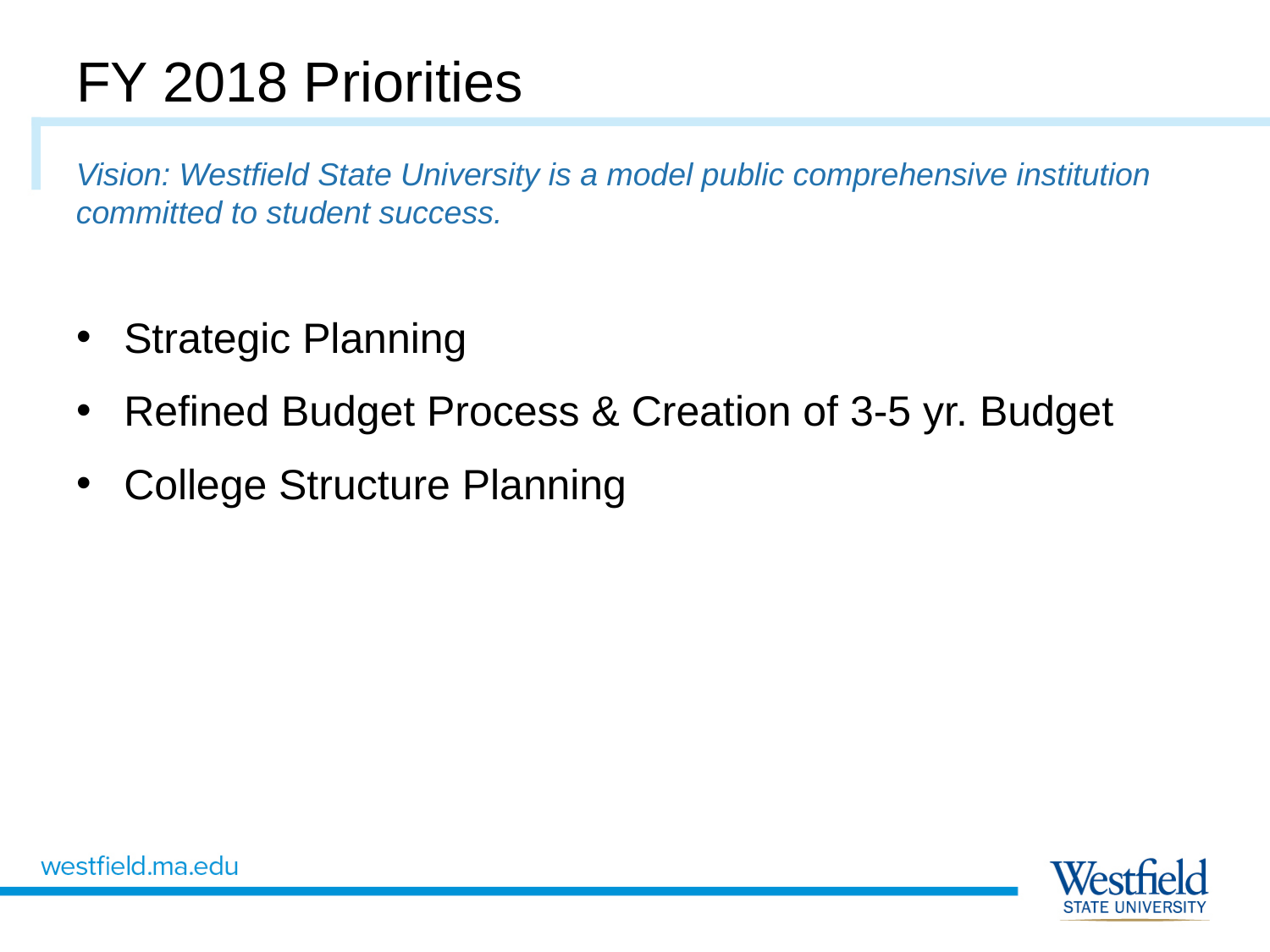

# FY 2018 Priorities
Vision: Westfield State University is a model public comprehensive institution committed to student success.
Strategic Planning
Refined Budget Process & Creation of 3-5 yr. Budget
College Structure Planning